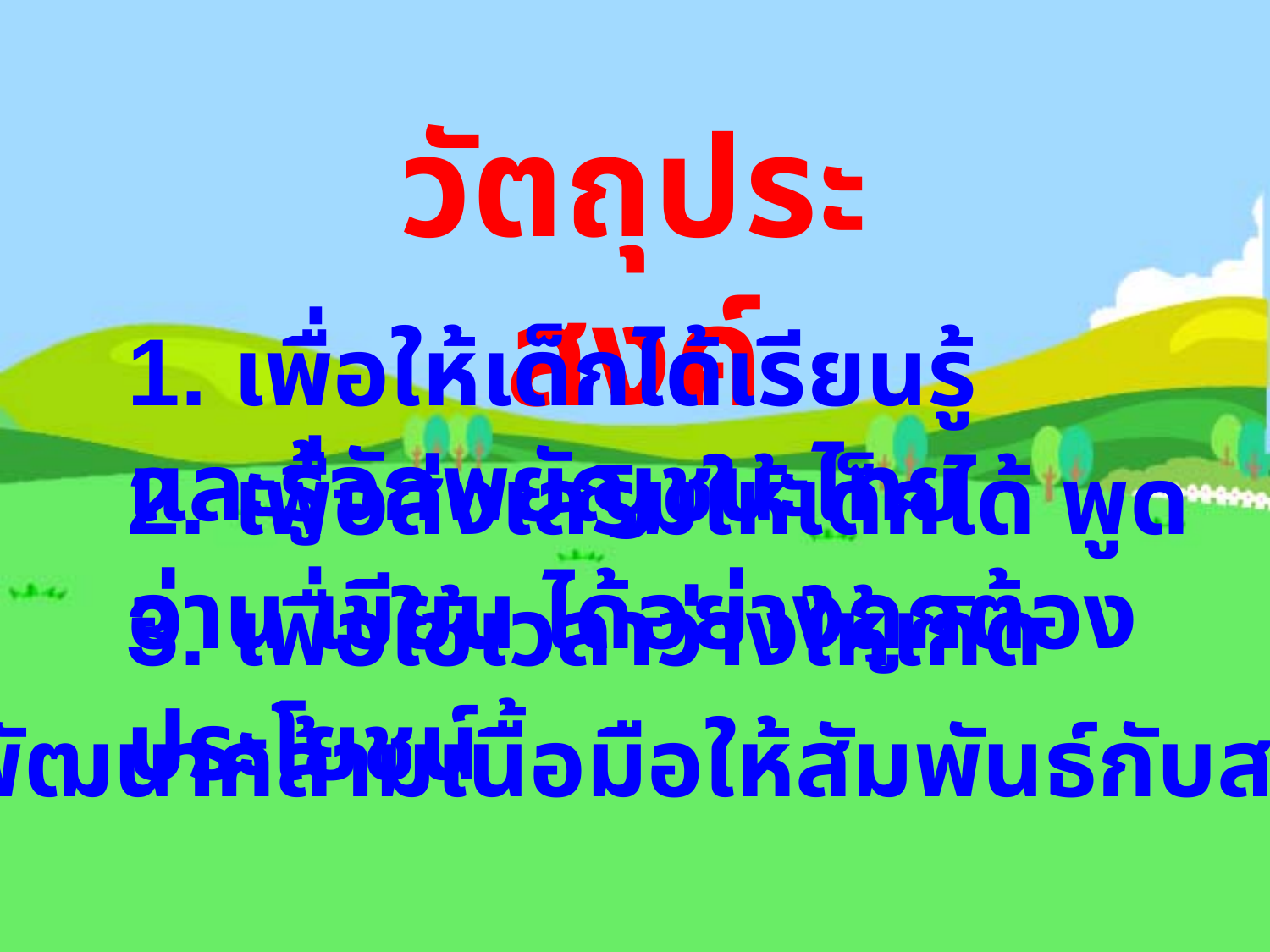

วัตถุประสงค์
1. เพื่อให้เด็กได้เรียนรู้และรู้จักพยัญชนะไทย
2. เพื่อส่งเสริมให้เด็กได้ พูด อ่าน เขียน ได้อย่างถูกต้อง
3. เพื่อใช้เวลาว่างให้เกิดประโยชน์
4. เพื่อพัฒนากล้ามเนื้อมือให้สัมพันธ์กับสายตา